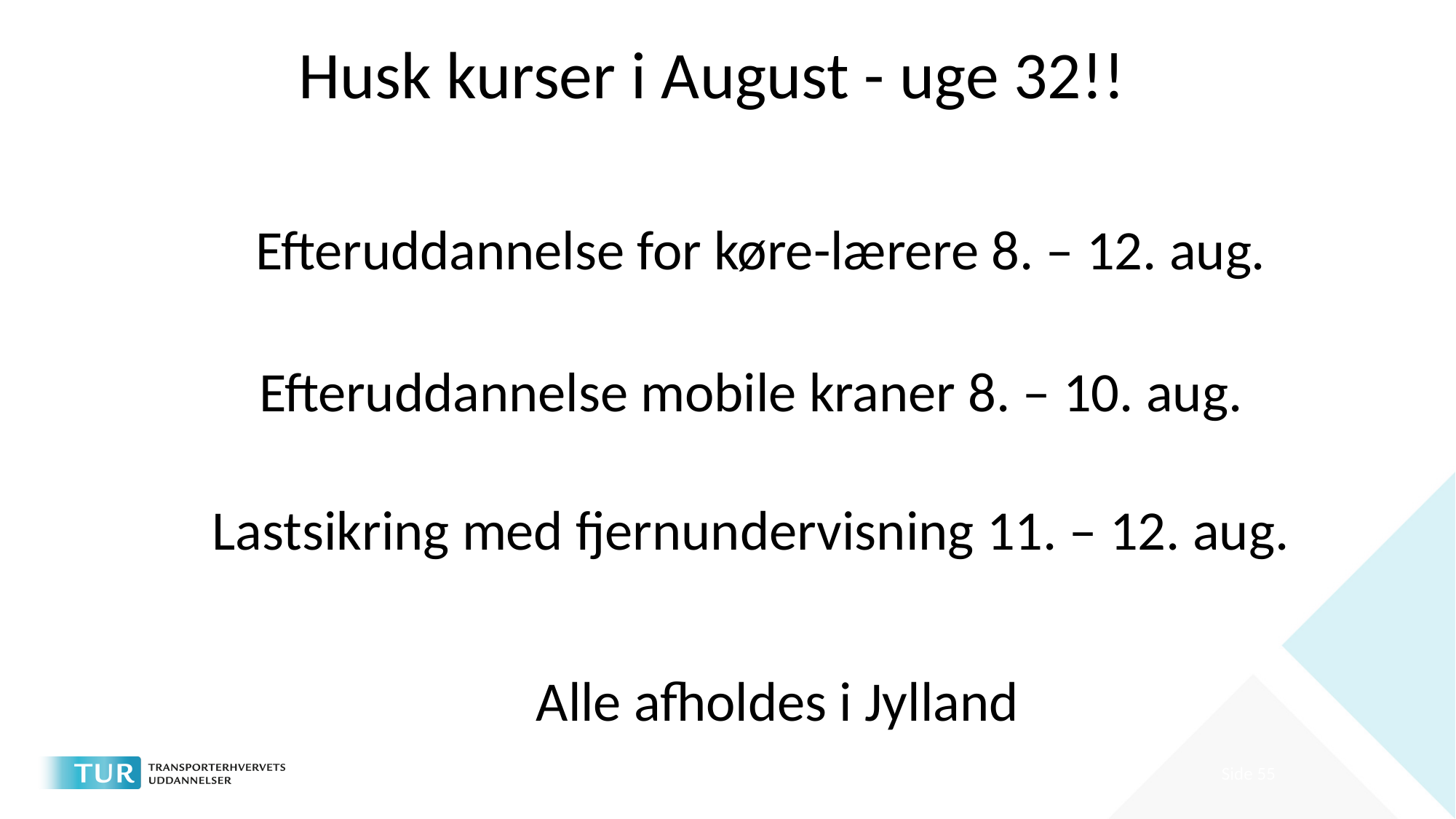

# Husk kurser i August - uge 32!!
 Efteruddannelse for køre-lærere 8. – 12. aug.
Efteruddannelse mobile kraner 8. – 10. aug.
Lastsikring med fjernundervisning 11. – 12. aug.
         Alle afholdes i Jylland